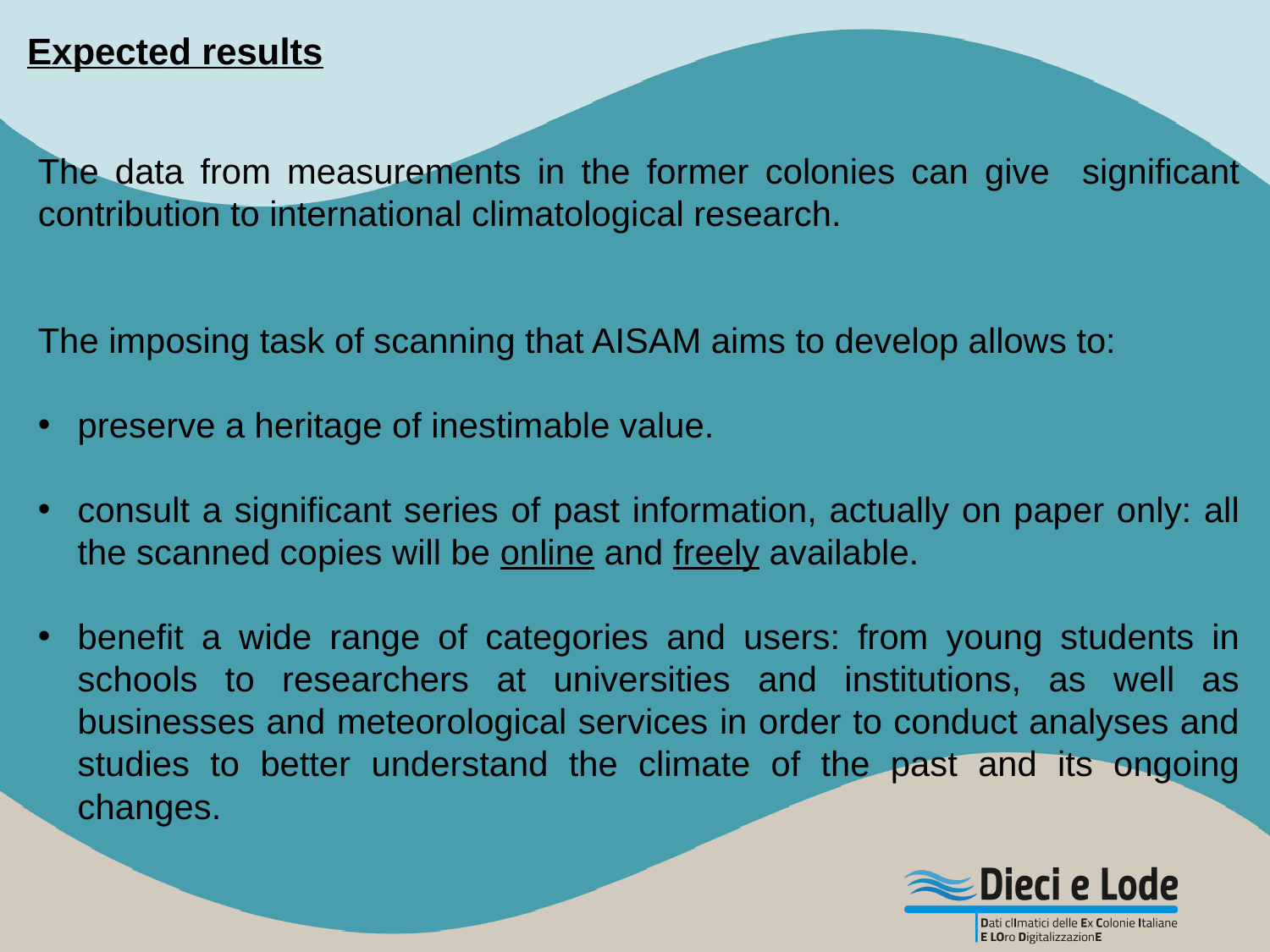

Expected results
The data from measurements in the former colonies can give  significant contribution to international climatological research.

The imposing task of scanning that AISAM aims to develop allows to:

preserve a heritage of inestimable value.

consult a significant series of past information, actually on paper only: all the scanned copies will be online and freely available.

benefit a wide range of categories and users: from young students in schools to researchers at universities and institutions, as well as businesses and meteorological services in order to conduct analyses and studies to better understand the climate of the past and its ongoing changes.